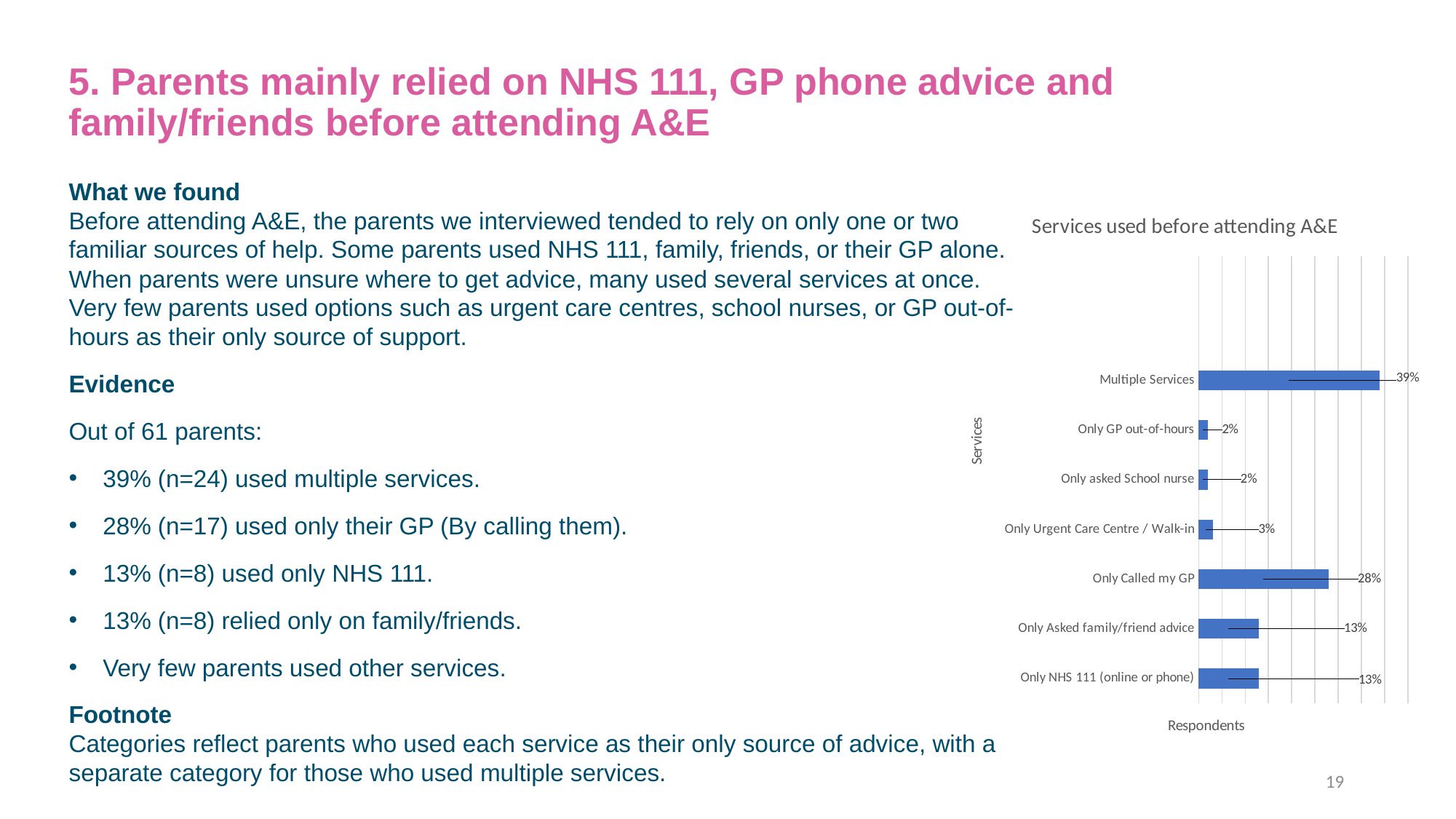

# 5. Parents mainly relied on NHS 111, GP phone advice and family/friends before attending A&E
What we found
Before attending A&E, the parents we interviewed tended to rely on only one or two familiar sources of help. Some parents used NHS 111, family, friends, or their GP alone. When parents were unsure where to get advice, many used several services at once. Very few parents used options such as urgent care centres, school nurses, or GP out-of-hours as their only source of support.
Evidence
Out of 61 parents:
39% (n=24) used multiple services.
28% (n=17) used only their GP (By calling them).
13% (n=8) used only NHS 111.
13% (n=8) relied only on family/friends.
Very few parents used other services.
Footnote
Categories reflect parents who used each service as their only source of advice, with a separate category for those who used multiple services.

### Chart: Services used before attending A&E

| Category | % of Parents (n=61) |
|---|---|
| Only NHS 111 (online or phone) | 0.13 |
| Only Asked family/friend advice | 0.13 |
| Only Called my GP | 0.28 |
| Only Urgent Care Centre / Walk-in | 0.03 |
| Only asked School nurse | 0.02 |
| Only GP out-of-hours | 0.02 |
| Multiple Services | 0.39 |

19